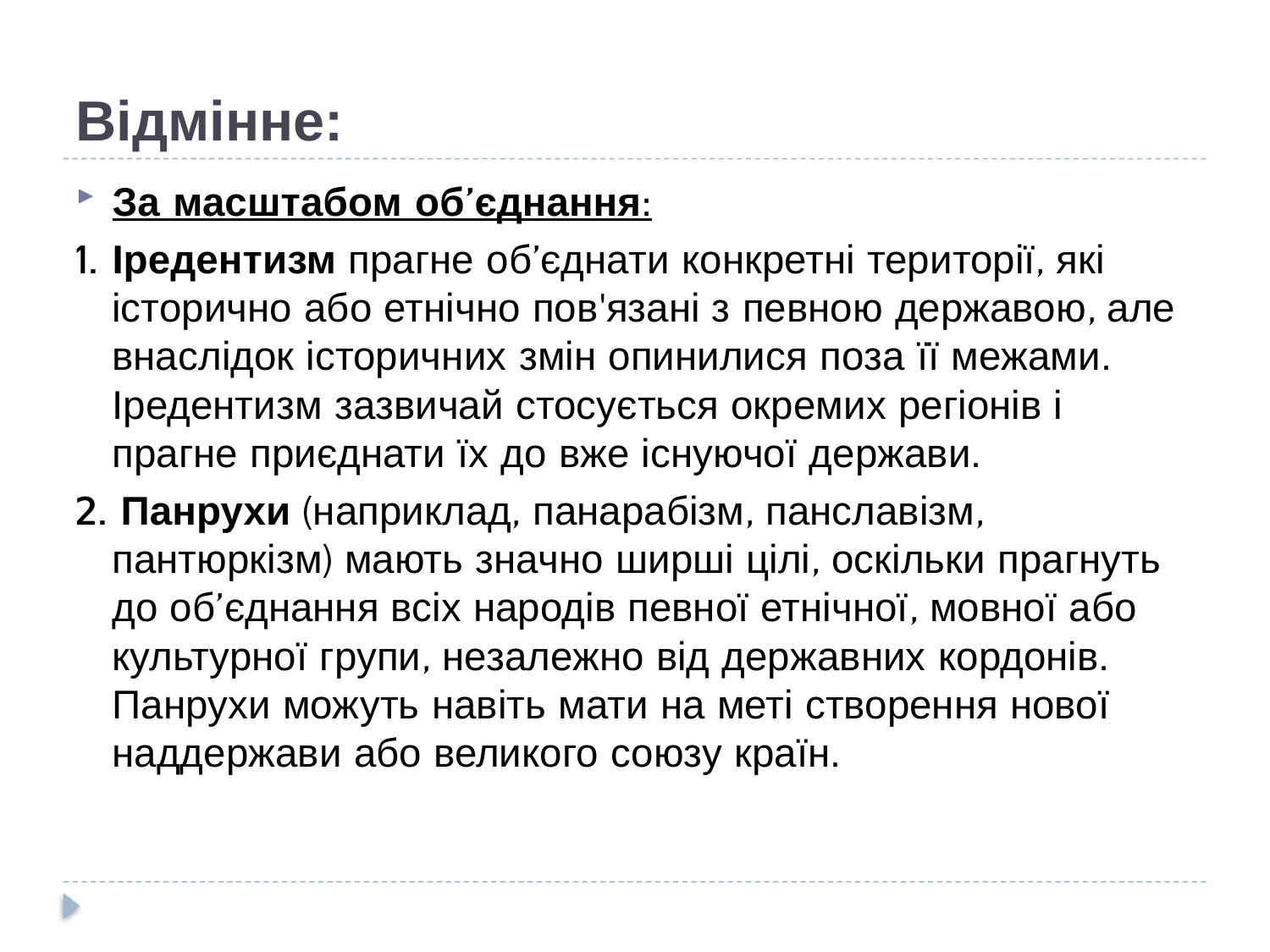

# Відмінне:
За масштабом об’єднання:
1. Іредентизм прагне об’єднати конкретні території, які історично або етнічно пов'язані з певною державою, але внаслідок історичних змін опинилися поза її межами. Іредентизм зазвичай стосується окремих регіонів і прагне приєднати їх до вже існуючої держави.
2. Панрухи (наприклад, панарабізм, панславізм, пантюркізм) мають значно ширші цілі, оскільки прагнуть до об’єднання всіх народів певної етнічної, мовної або культурної групи, незалежно від державних кордонів. Панрухи можуть навіть мати на меті створення нової наддержави або великого союзу країн.